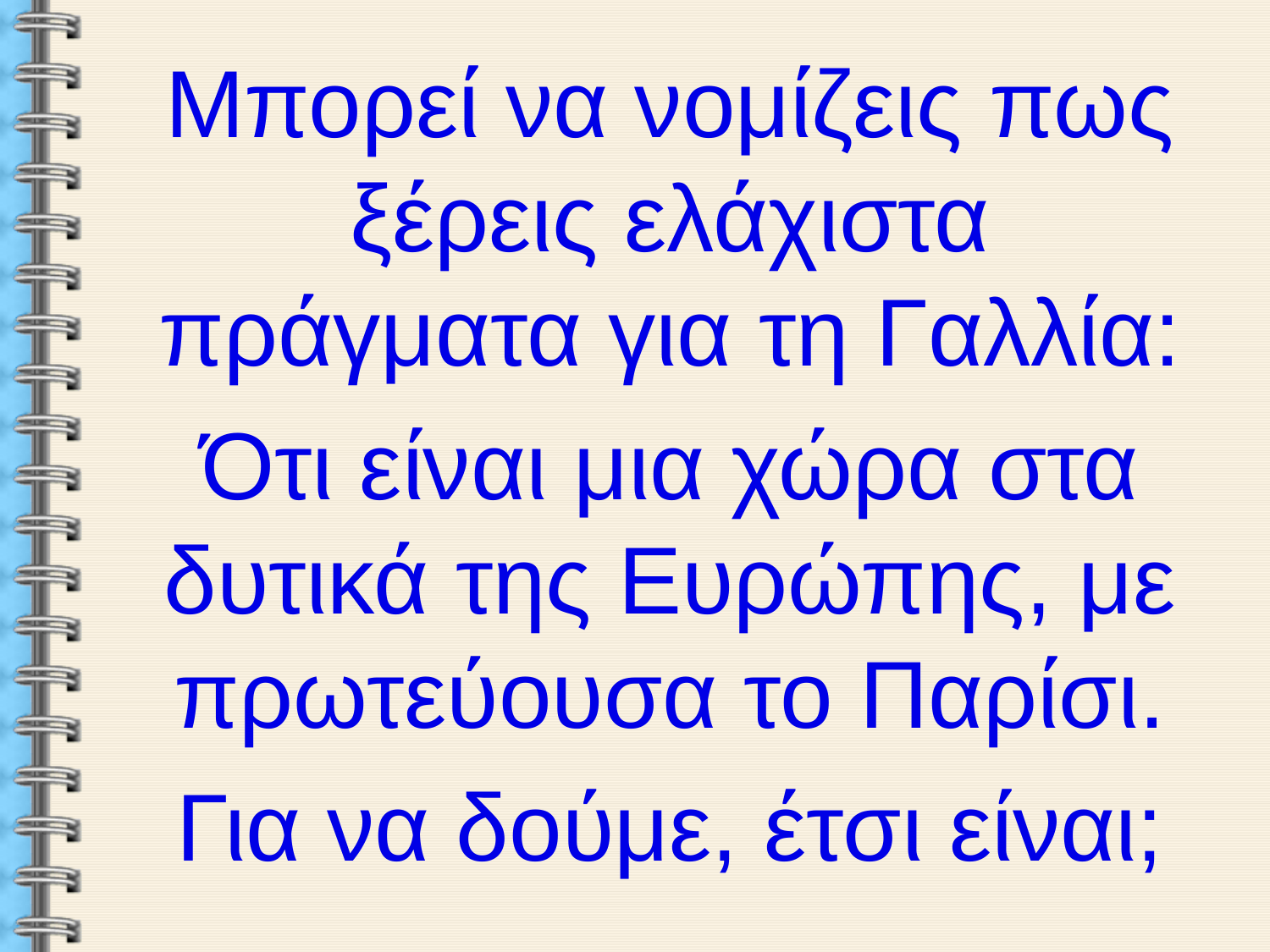

Μπορεί να νομίζεις πως ξέρεις ελάχιστα πράγματα για τη Γαλλία:
Ότι είναι μια χώρα στα δυτικά της Ευρώπης, με πρωτεύουσα το Παρίσι.
Για να δούμε, έτσι είναι;